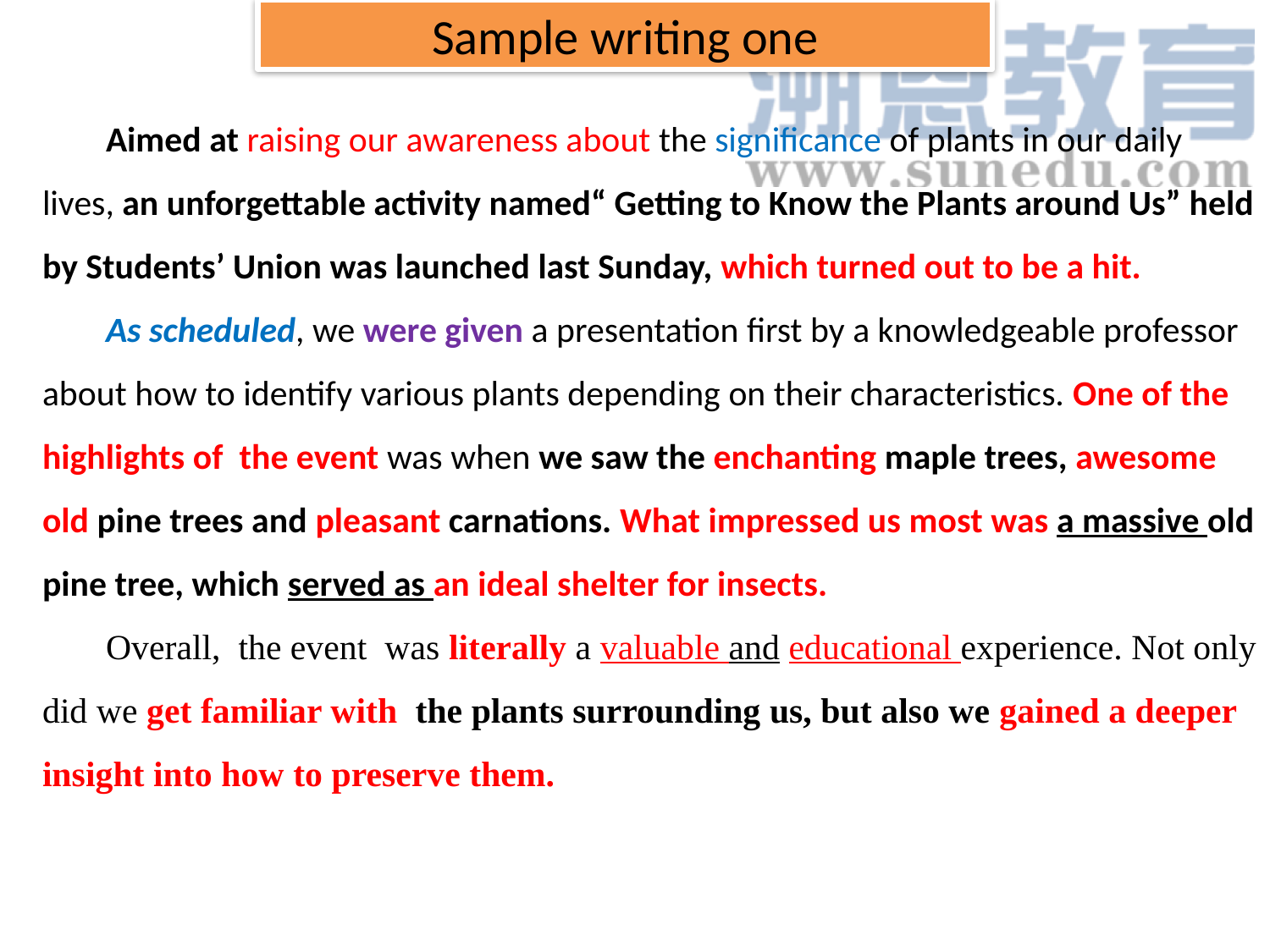

Sample writing one
Aimed at raising our awareness about the significance of plants in our daily lives, an unforgettable activity named“ Getting to Know the Plants around Us” held by Students’ Union was launched last Sunday, which turned out to be a hit.
As scheduled, we were given a presentation first by a knowledgeable professor about how to identify various plants depending on their characteristics. One of the highlights of  the event was when we saw the enchanting maple trees, awesome old pine trees and pleasant carnations. What impressed us most was a massive old pine tree, which served as an ideal shelter for insects.
Overall,  the event  was literally a valuable and educational experience. Not only did we get familiar with  the plants surrounding us, but also we gained a deeper insight into how to preserve them.